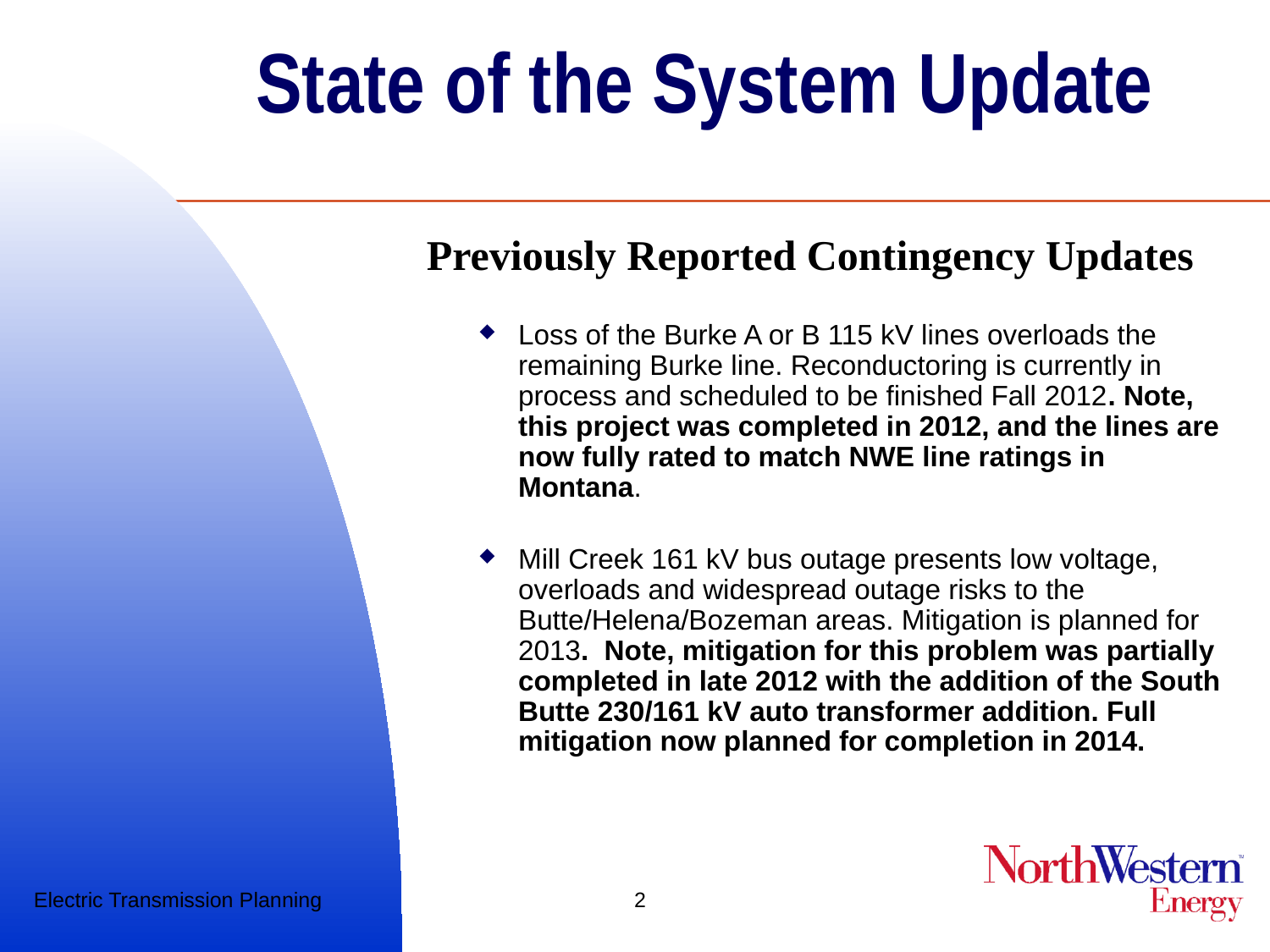

# State of the System Update
Previously Reported Contingency Updates

Loss of the Burke A or B 115 kV lines overloads the remaining Burke line. Reconductoring is currently in process and scheduled to be finished Fall 2012. Note, this project was completed in 2012, and the lines are now fully rated to match NWE line ratings in Montana.

Mill Creek 161 kV bus outage presents low voltage, overloads and widespread outage risks to the Butte/Helena/Bozeman areas. Mitigation is planned for 2013.  Note, mitigation for this problem was partially completed in late 2012 with the addition of the South Butte 230/161 kV auto transformer addition. Full mitigation now planned for completion in 2014.

Electric Transmission Planning
2